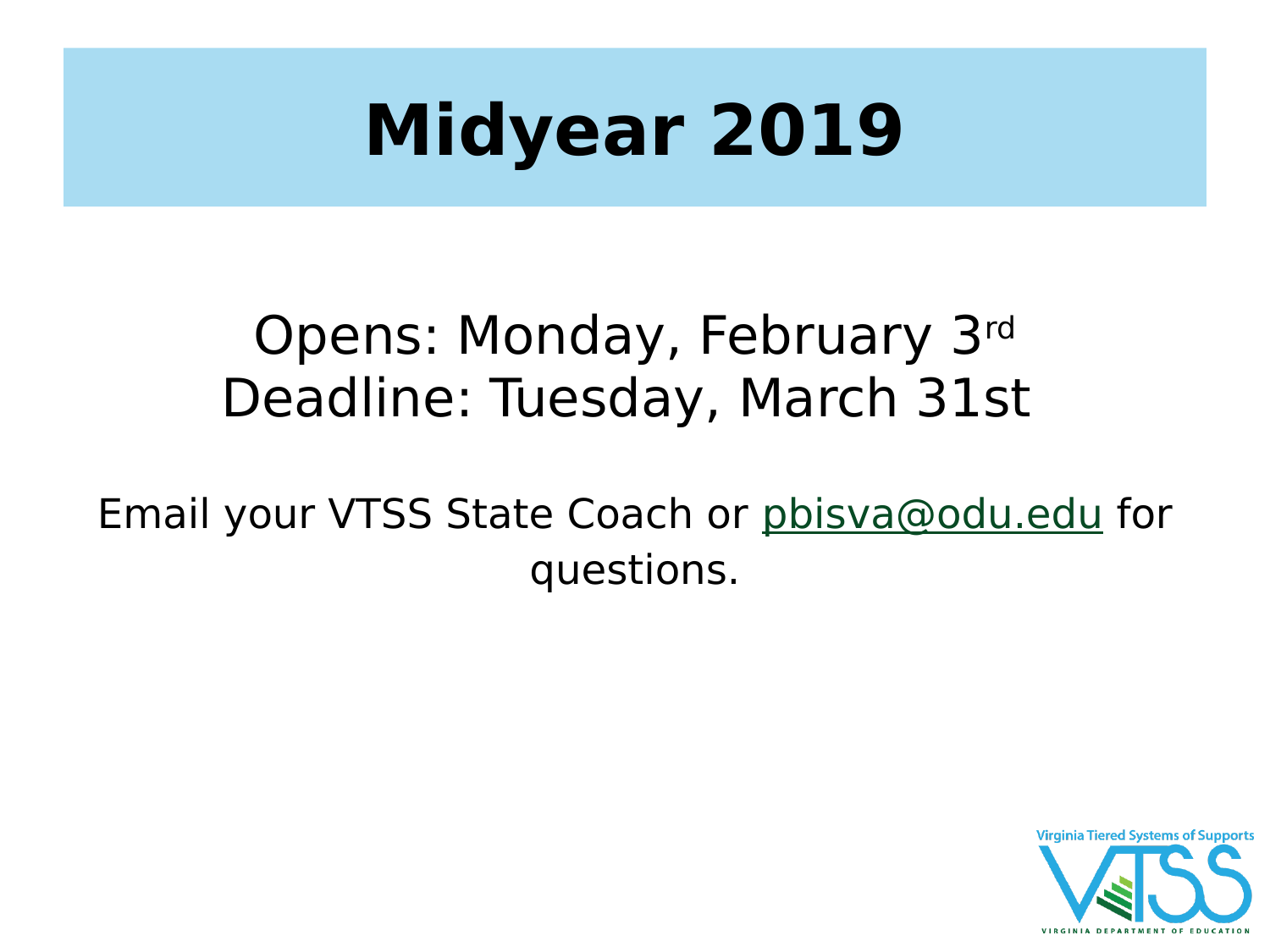

# Midyear 2019

Opens: Monday, February 3rd
Deadline: Tuesday, March 31st

Email your VTSS State Coach or pbisva@odu.edu for questions.